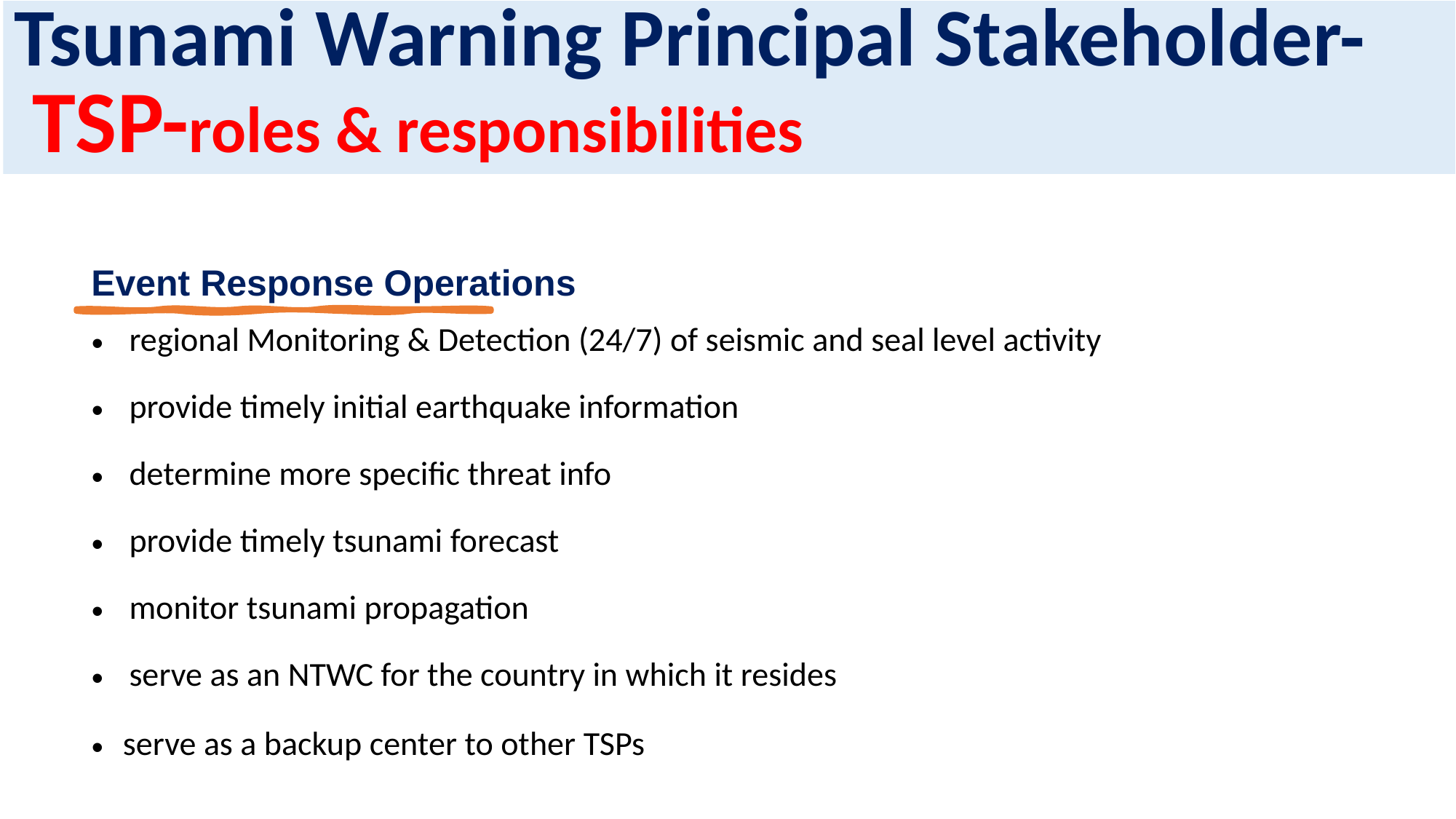

Tsunami Warning Principal Stakeholder-
 TSP-roles & responsibilities
Event Response Operations

regional Monitoring & Detection (24/7) of seismic and seal level activity

provide timely initial earthquake information

determine more specific threat info

provide timely tsunami forecast

monitor tsunami propagation

serve as an NTWC for the country in which it resides

serve as a backup center to other TSPs